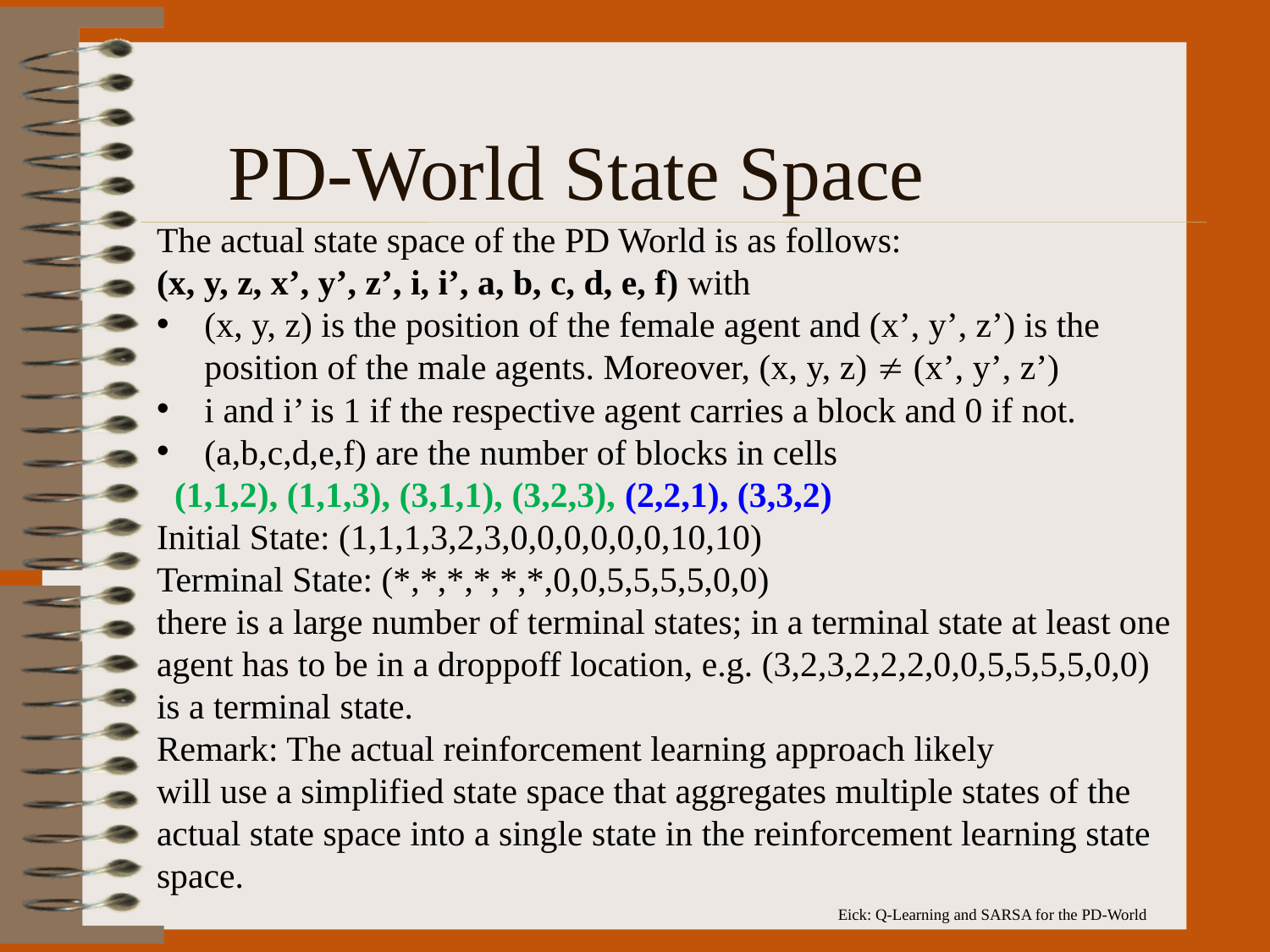

# PD-World State Space
The actual state space of the PD World is as follows:
(x, y, z, x’, y’, z’, i, i’, a, b, c, d, e, f) with
(x, y, z) is the position of the female agent and (x’, y’, z’) is the position of the male agents. Moreover, (x, y, z) ≠ (x’, y’, z’)
i and i’ is 1 if the respective agent carries a block and 0 if not.
(a,b,c,d,e,f) are the number of blocks in cells
  (1,1,2), (1,1,3), (3,1,1), (3,2,3), (2,2,1), (3,3,2)
Initial State: (1,1,1,3,2,3,0,0,0,0,0,0,10,10)
Terminal State: (*,*,*,*,*,*,0,0,5,5,5,5,0,0)
there is a large number of terminal states; in a terminal state at least one agent has to be in a droppoff location, e.g. (3,2,3,2,2,2,0,0,5,5,5,5,0,0) is a terminal state.
Remark: The actual reinforcement learning approach likely
will use a simplified state space that aggregates multiple states of the actual state space into a single state in the reinforcement learning state space.